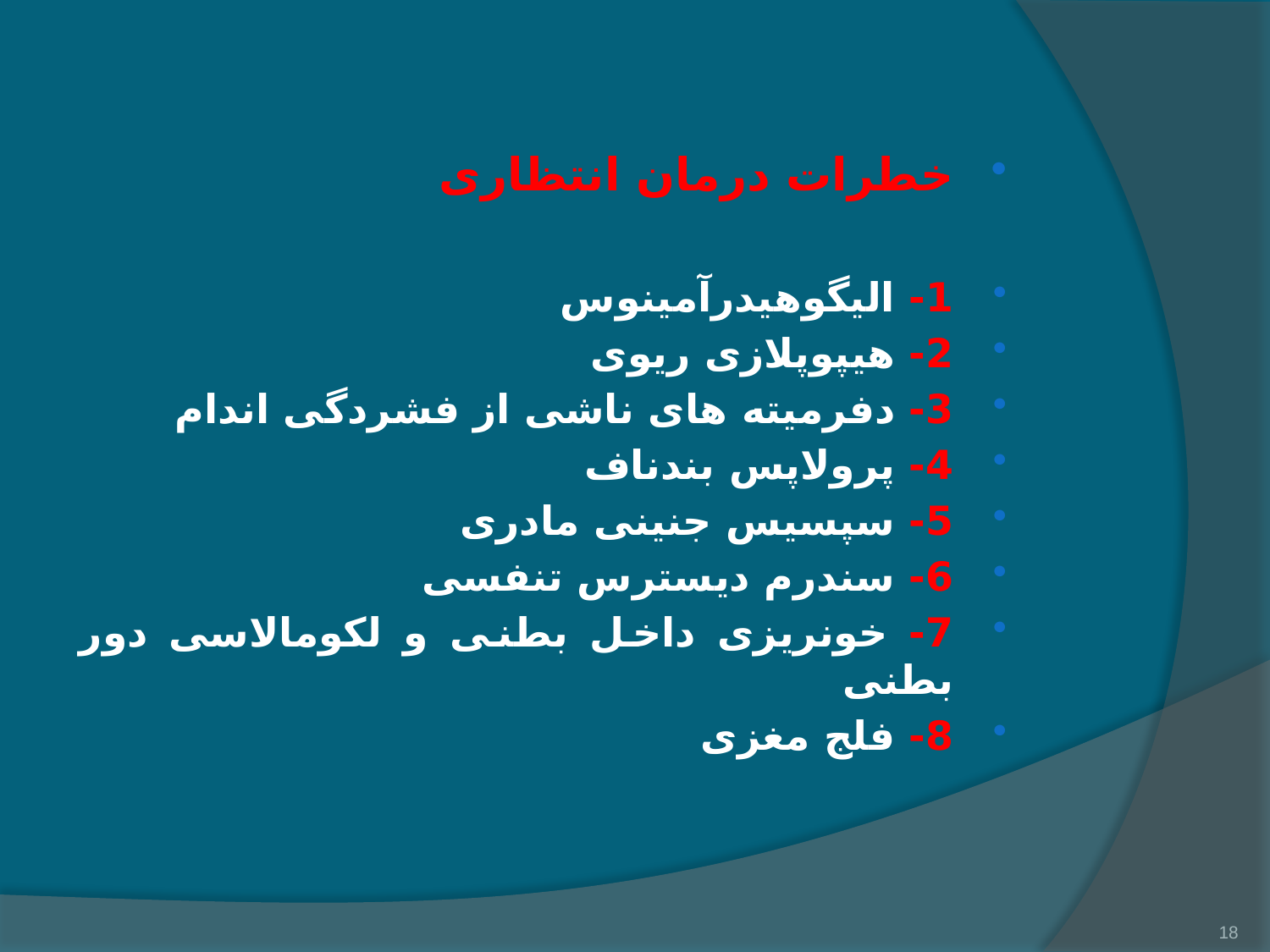

خطرات درمان انتظاری

1- الیگوهیدرآمینوس
2- هیپوپلازی ریوی
3- دفرمیته های ناشی از فشردگی اندام
4- پرولاپس بندناف
5- سپسیس جنینی مادری
6- سندرم دیسترس تنفسی
7- خونریزی داخل بطنی و لکومالاسی دور بطنی
8- فلج مغزی
18